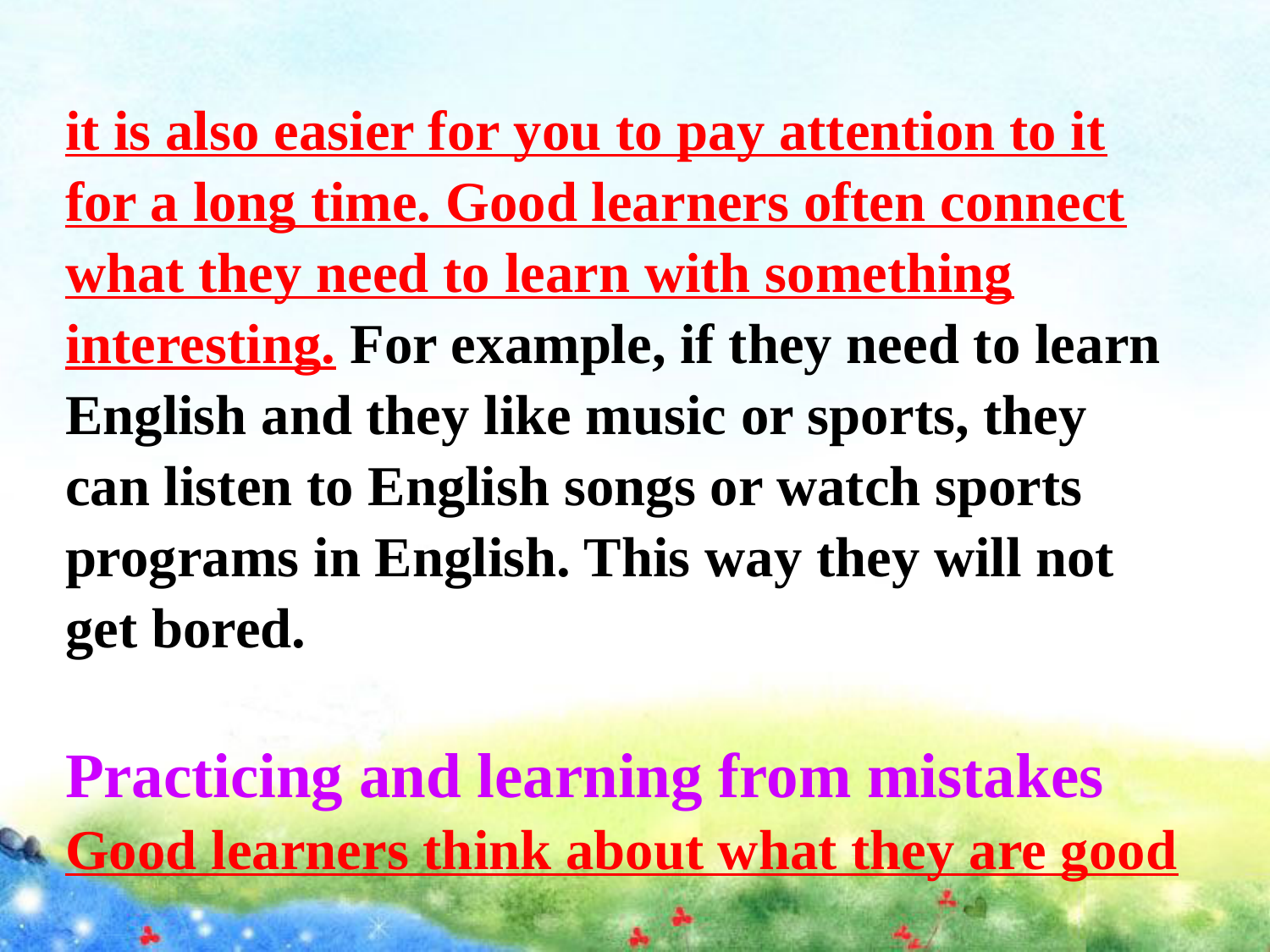

it is also easier for you to pay attention to it for a long time. Good learners often connect what they need to learn with something interesting. For example, if they need to learn English and they like music or sports, they can listen to English songs or watch sports programs in English. This way they will not get bored.

Practicing and learning from mistakes
Good learners think about what they are good